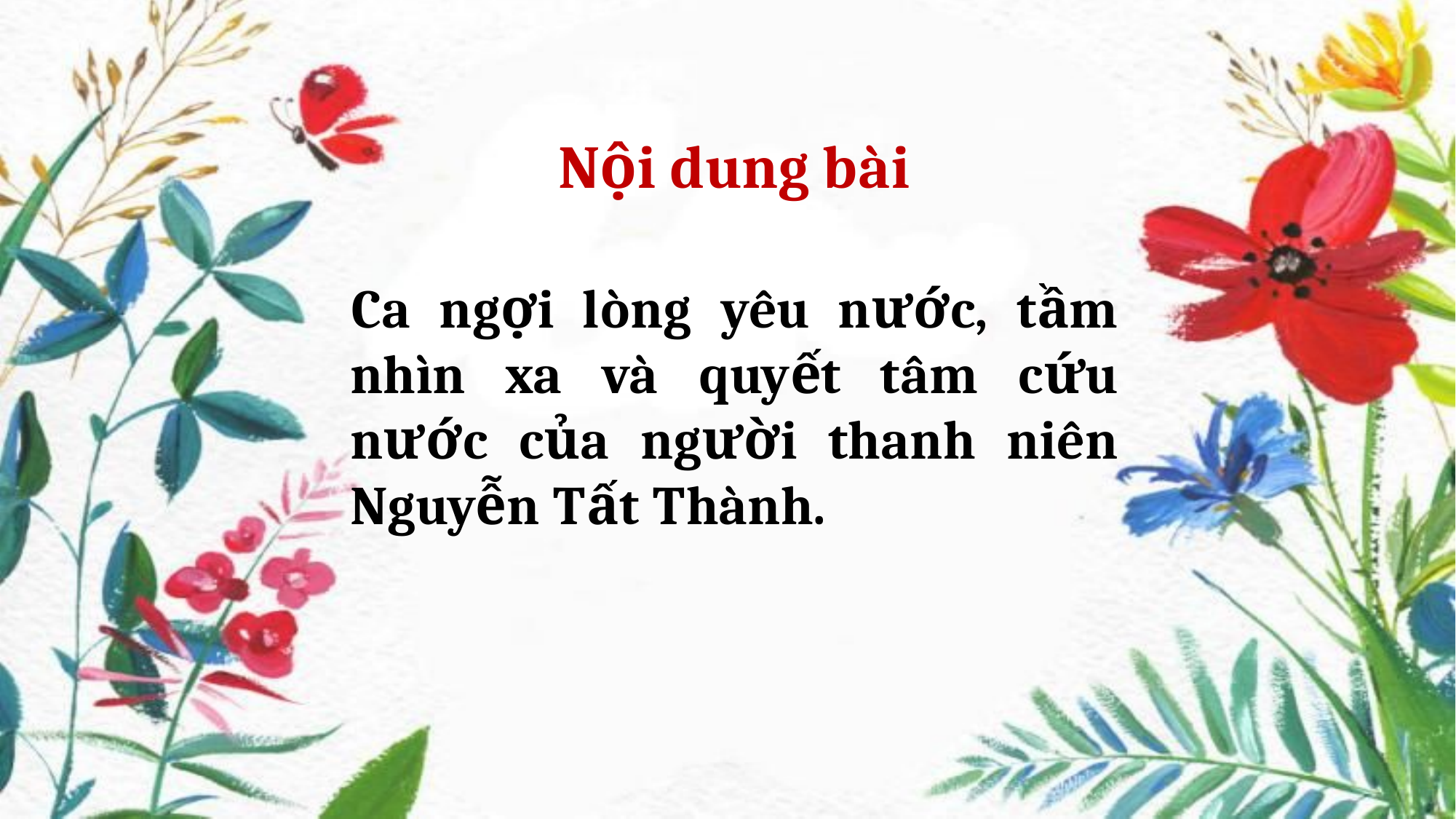

Nội dung bài

Ca ngợi lòng yêu nước, tầm nhìn xa và quyết tâm cứu nước của người thanh niên Nguyễn Tất Thành.